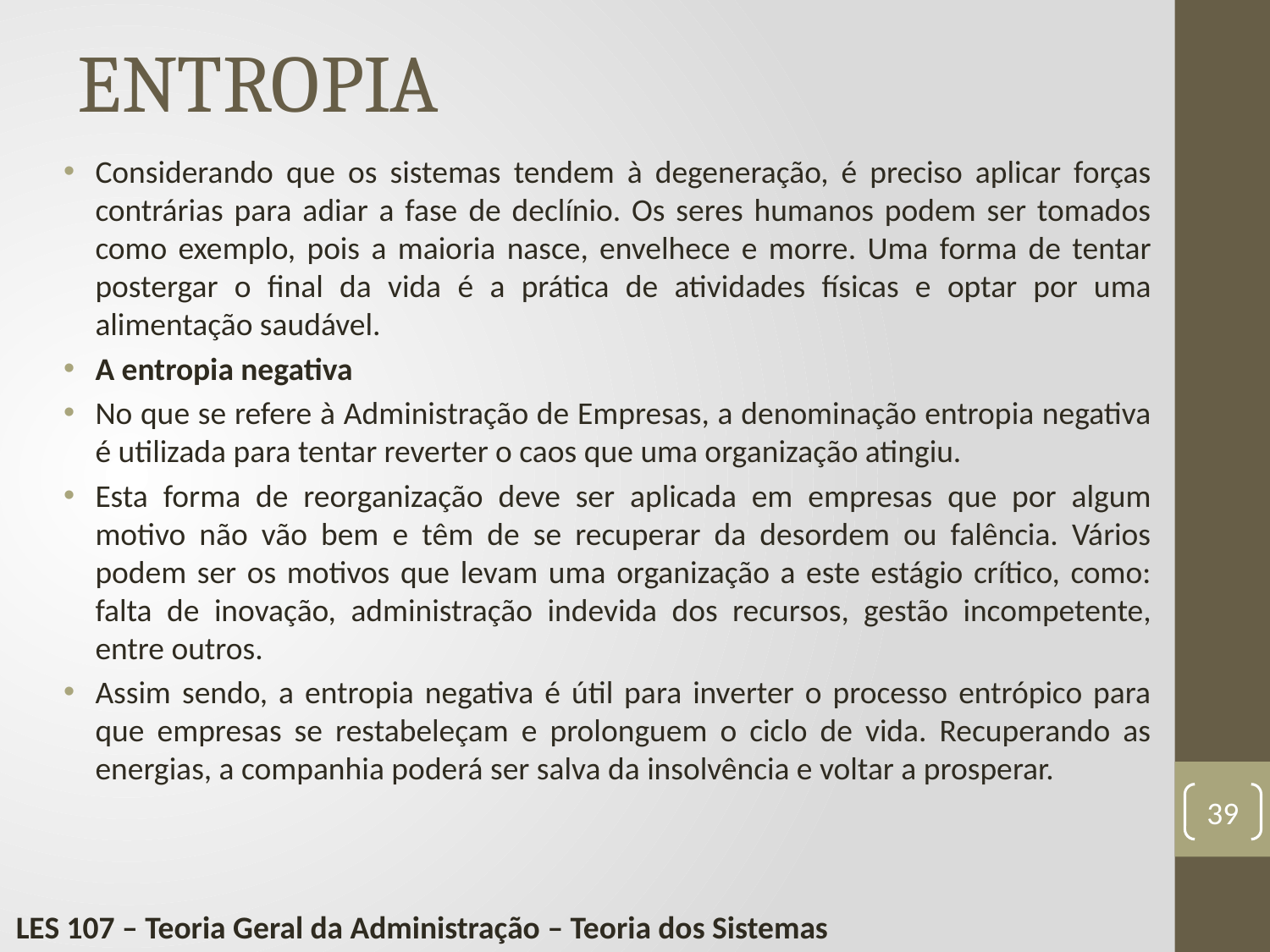

# ENTROPIA
Considerando que os sistemas tendem à degeneração, é preciso aplicar forças contrárias para adiar a fase de declínio. Os seres humanos podem ser tomados como exemplo, pois a maioria nasce, envelhece e morre. Uma forma de tentar postergar o final da vida é a prática de atividades físicas e optar por uma alimentação saudável.
A entropia negativa
No que se refere à Administração de Empresas, a denominação entropia negativa é utilizada para tentar reverter o caos que uma organização atingiu.
Esta forma de reorganização deve ser aplicada em empresas que por algum motivo não vão bem e têm de se recuperar da desordem ou falência. Vários podem ser os motivos que levam uma organização a este estágio crítico, como: falta de inovação, administração indevida dos recursos, gestão incompetente, entre outros.
Assim sendo, a entropia negativa é útil para inverter o processo entrópico para que empresas se restabeleçam e prolonguem o ciclo de vida. Recuperando as energias, a companhia poderá ser salva da insolvência e voltar a prosperar.

39